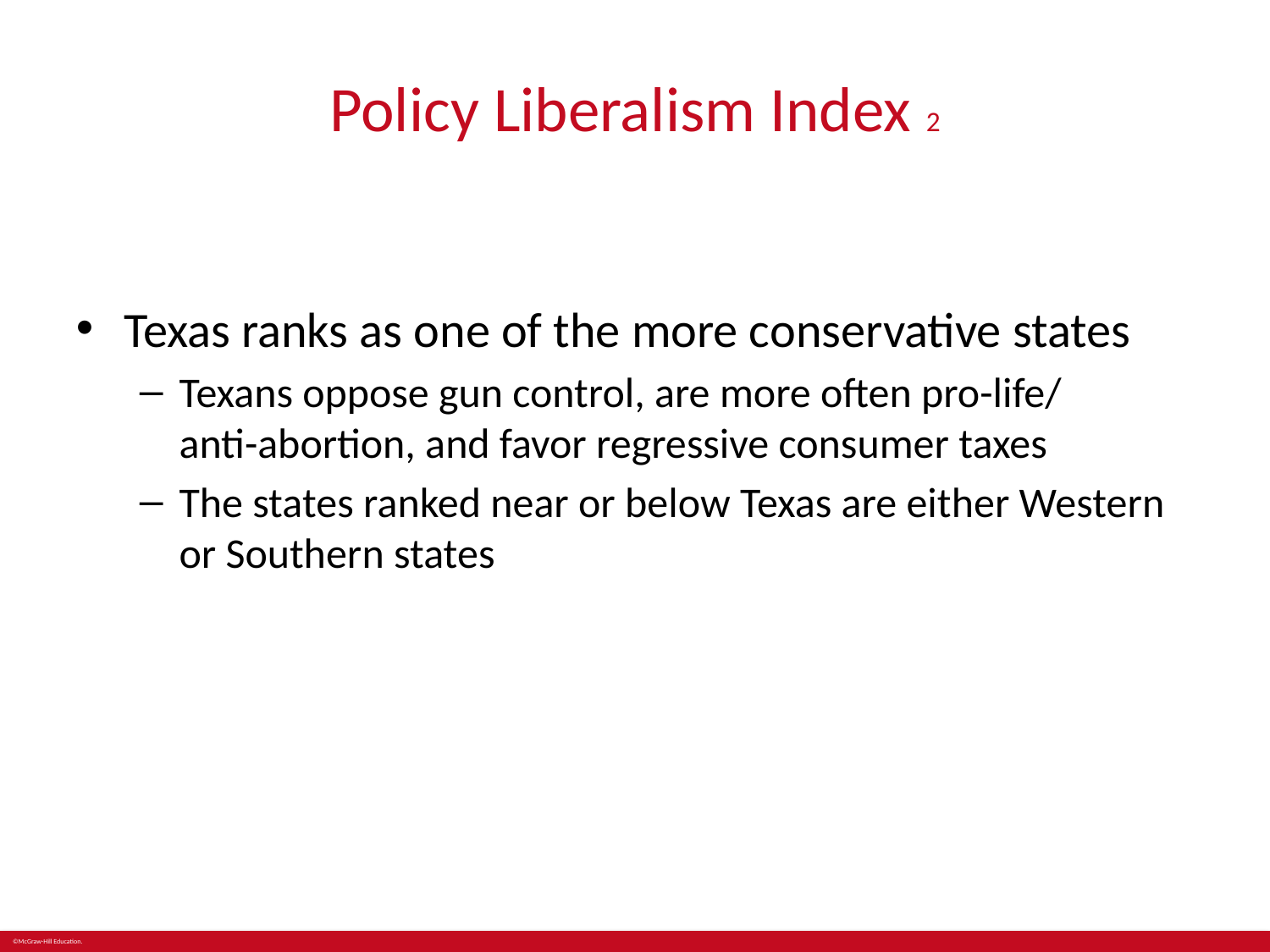

# Policy Liberalism Index 2

Texas ranks as one of the more conservative states
Texans oppose gun control, are more often pro-life/
anti-abortion, and favor regressive consumer taxes
The states ranked near or below Texas are either Western or Southern states